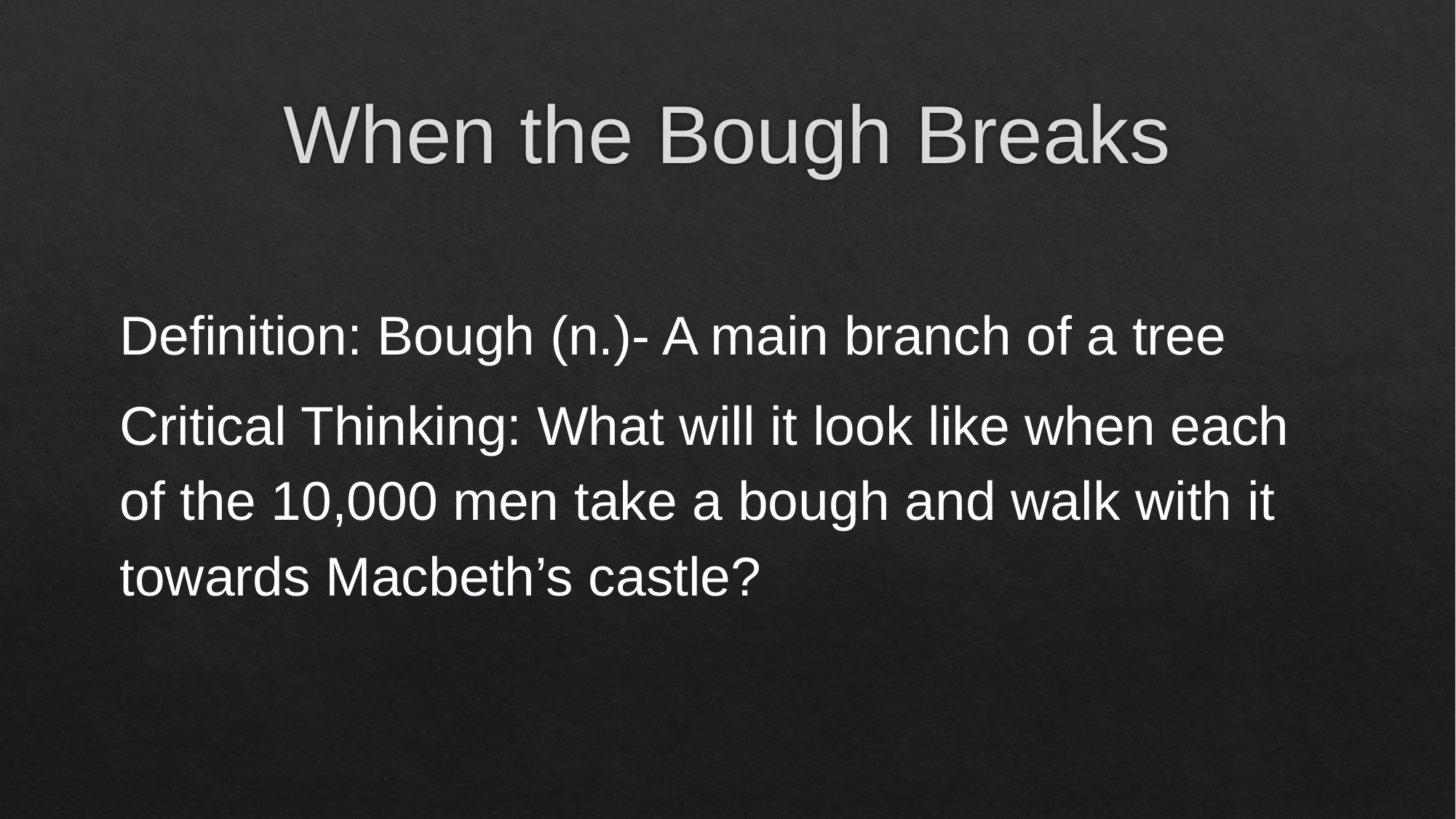

# When the Bough Breaks

Definition: Bough (n.)- A main branch of a tree
Critical Thinking: What will it look like when each of the 10,000 men take a bough and walk with it towards Macbeth’s castle?